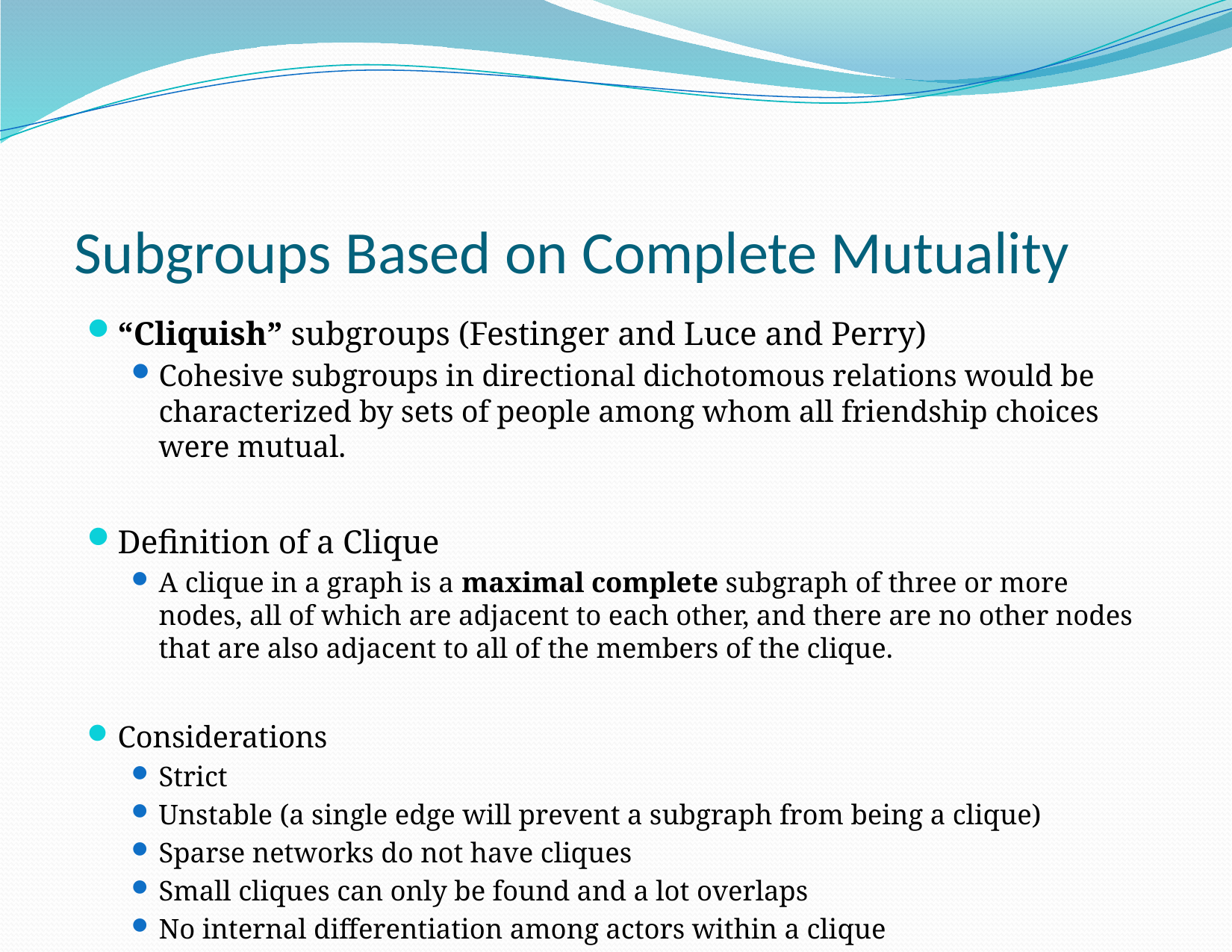

Subgroups Based on Complete Mutuality
“Cliquish” subgroups (Festinger and Luce and Perry)
Cohesive subgroups in directional dichotomous relations would be characterized by sets of people among whom all friendship choices were mutual.

Definition of a Clique
A clique in a graph is a maximal complete subgraph of three or more nodes, all of which are adjacent to each other, and there are no other nodes that are also adjacent to all of the members of the clique.

Considerations
Strict
Unstable (a single edge will prevent a subgraph from being a clique)
Sparse networks do not have cliques
Small cliques can only be found and a lot overlaps
No internal differentiation among actors within a clique